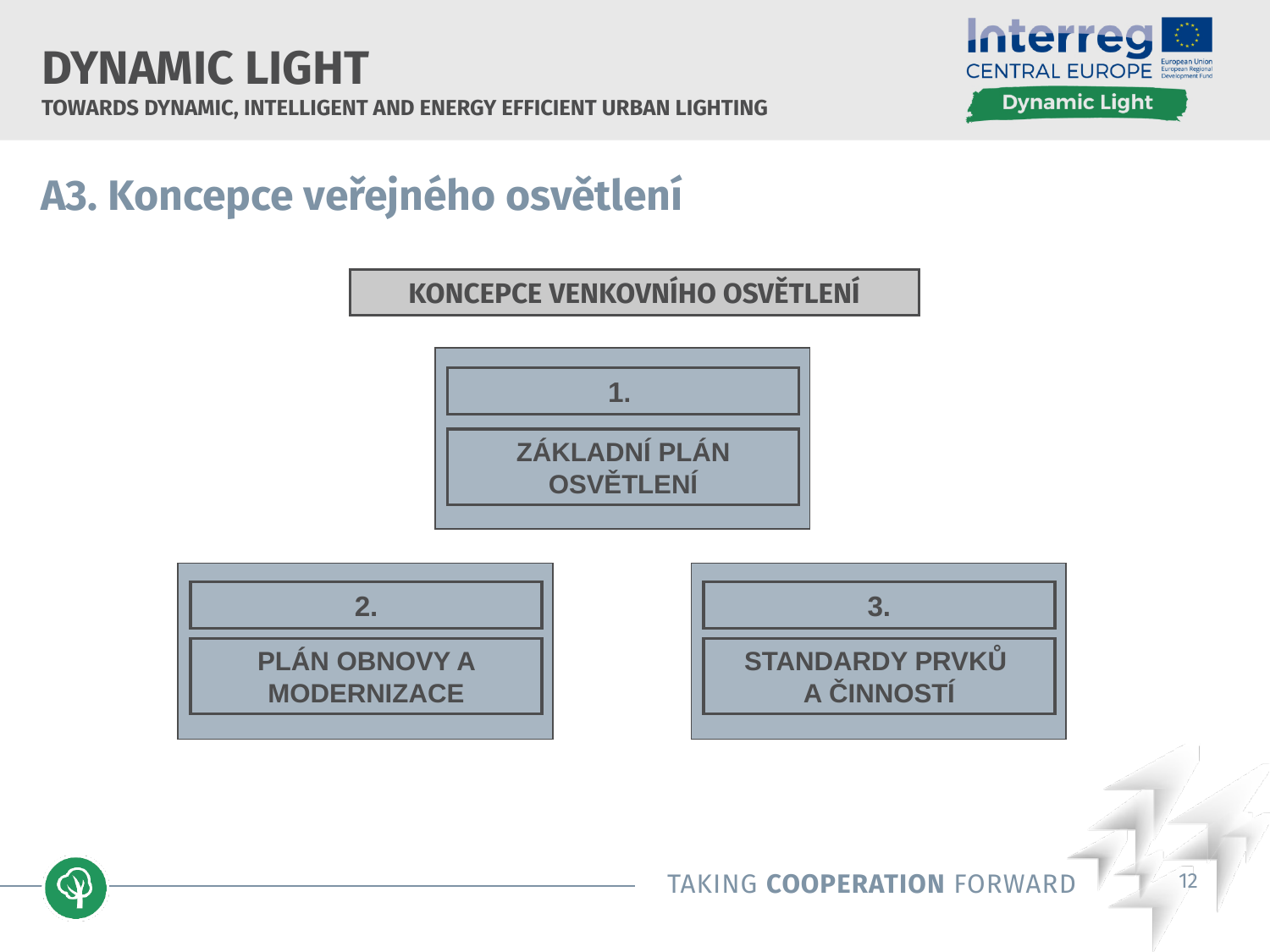

A3. Koncepce veřejného osvětlení
KONCEPCE VENKOVNÍHO OSVĚTLENÍ

1.
ZÁKLADNÍ PLÁN OSVĚTLENÍ

2.
PLÁN OBNOVY A MODERNIZACE

3.
STANDARDY PRVKŮ
A ČINNOSTÍ